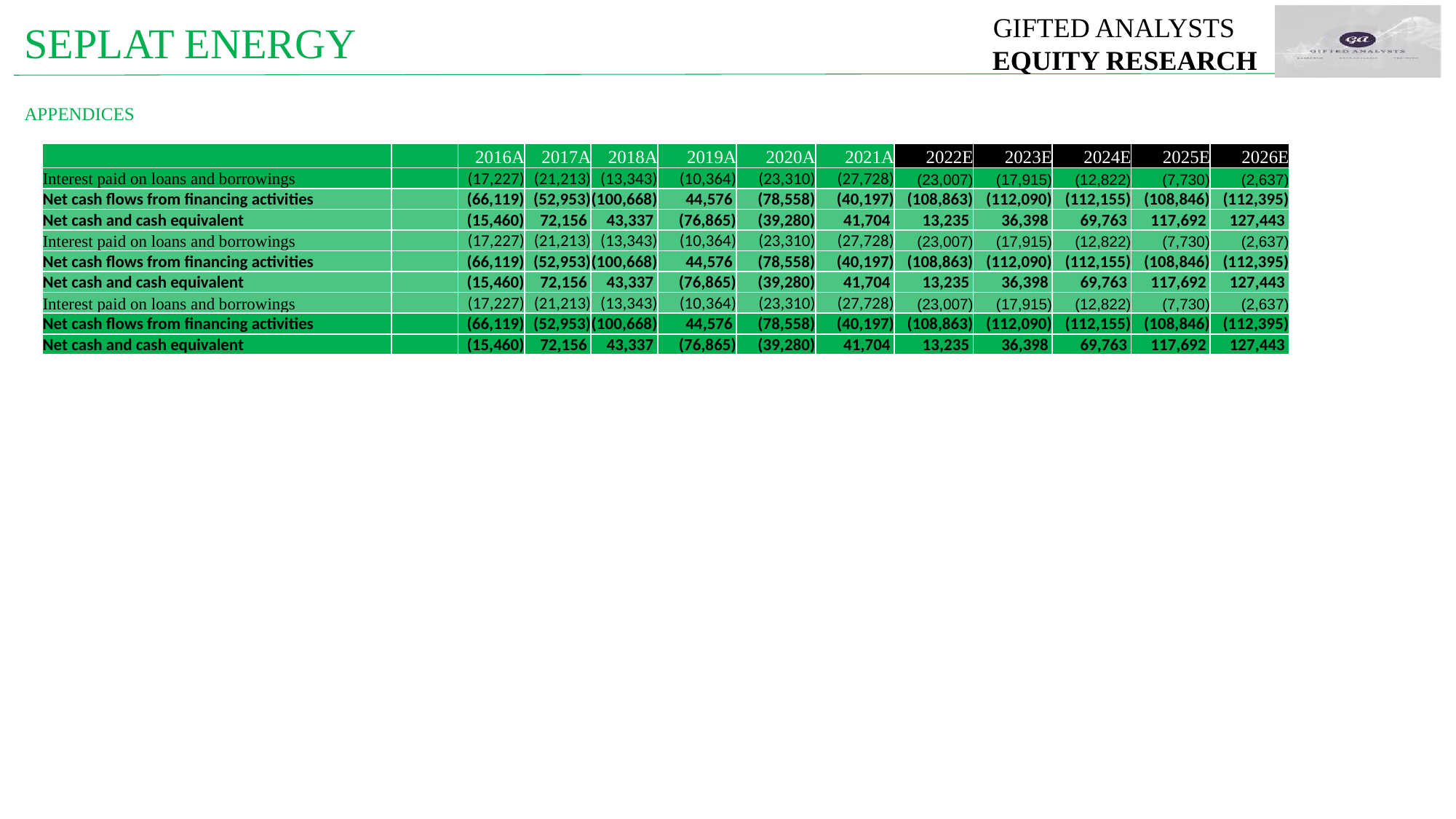

GIFTED ANALYSTS
 EQUITY RESEARCH

SEPLAT ENERGY
APPENDICES

|  |  | 2016A | 2017A | 2018A | 2019A | 2020A | 2021A | 2022E | 2023E | 2024E | 2025E | 2026E |
| --- | --- | --- | --- | --- | --- | --- | --- | --- | --- | --- | --- | --- |
| Interest paid on loans and borrowings |  | (17,227) | (21,213) | (13,343) | (10,364) | (23,310) | (27,728) | (23,007) | (17,915) | (12,822) | (7,730) | (2,637) |
| Net cash flows from financing activities |  | (66,119) | (52,953) | (100,668) | 44,576 | (78,558) | (40,197) | (108,863) | (112,090) | (112,155) | (108,846) | (112,395) |
| Net cash and cash equivalent |  | (15,460) | 72,156 | 43,337 | (76,865) | (39,280) | 41,704 | 13,235 | 36,398 | 69,763 | 117,692 | 127,443 |
| Interest paid on loans and borrowings |  | (17,227) | (21,213) | (13,343) | (10,364) | (23,310) | (27,728) | (23,007) | (17,915) | (12,822) | (7,730) | (2,637) |
| Net cash flows from financing activities |  | (66,119) | (52,953) | (100,668) | 44,576 | (78,558) | (40,197) | (108,863) | (112,090) | (112,155) | (108,846) | (112,395) |
| Net cash and cash equivalent |  | (15,460) | 72,156 | 43,337 | (76,865) | (39,280) | 41,704 | 13,235 | 36,398 | 69,763 | 117,692 | 127,443 |
| Interest paid on loans and borrowings |  | (17,227) | (21,213) | (13,343) | (10,364) | (23,310) | (27,728) | (23,007) | (17,915) | (12,822) | (7,730) | (2,637) |
| Net cash flows from financing activities |  | (66,119) | (52,953) | (100,668) | 44,576 | (78,558) | (40,197) | (108,863) | (112,090) | (112,155) | (108,846) | (112,395) |
| Net cash and cash equivalent |  | (15,460) | 72,156 | 43,337 | (76,865) | (39,280) | 41,704 | 13,235 | 36,398 | 69,763 | 117,692 | 127,443 |